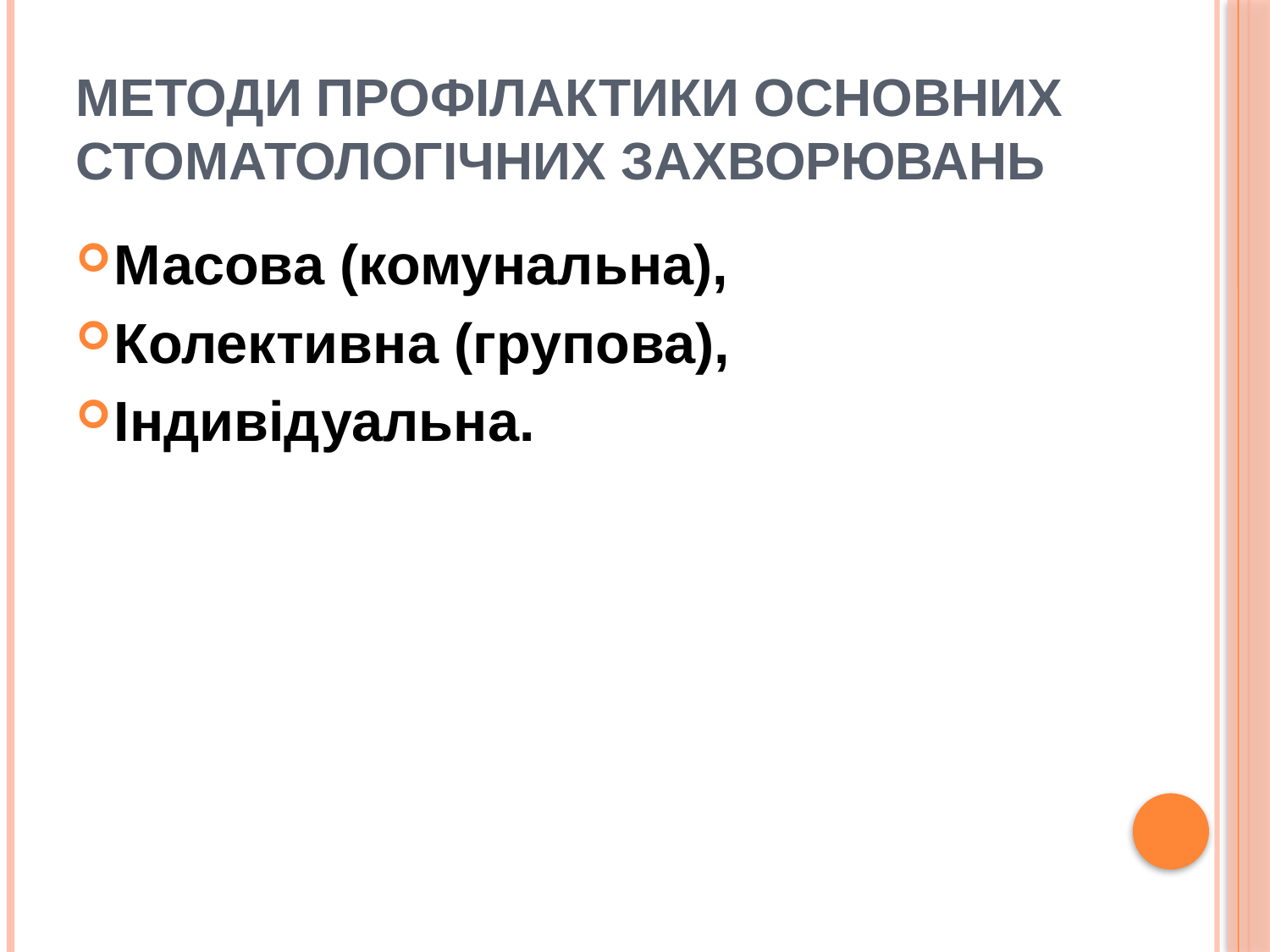

# Методи профілактики основних стоматологічних захворювань
Масова (комунальна),
Колективна (групова),
Індивідуальна.